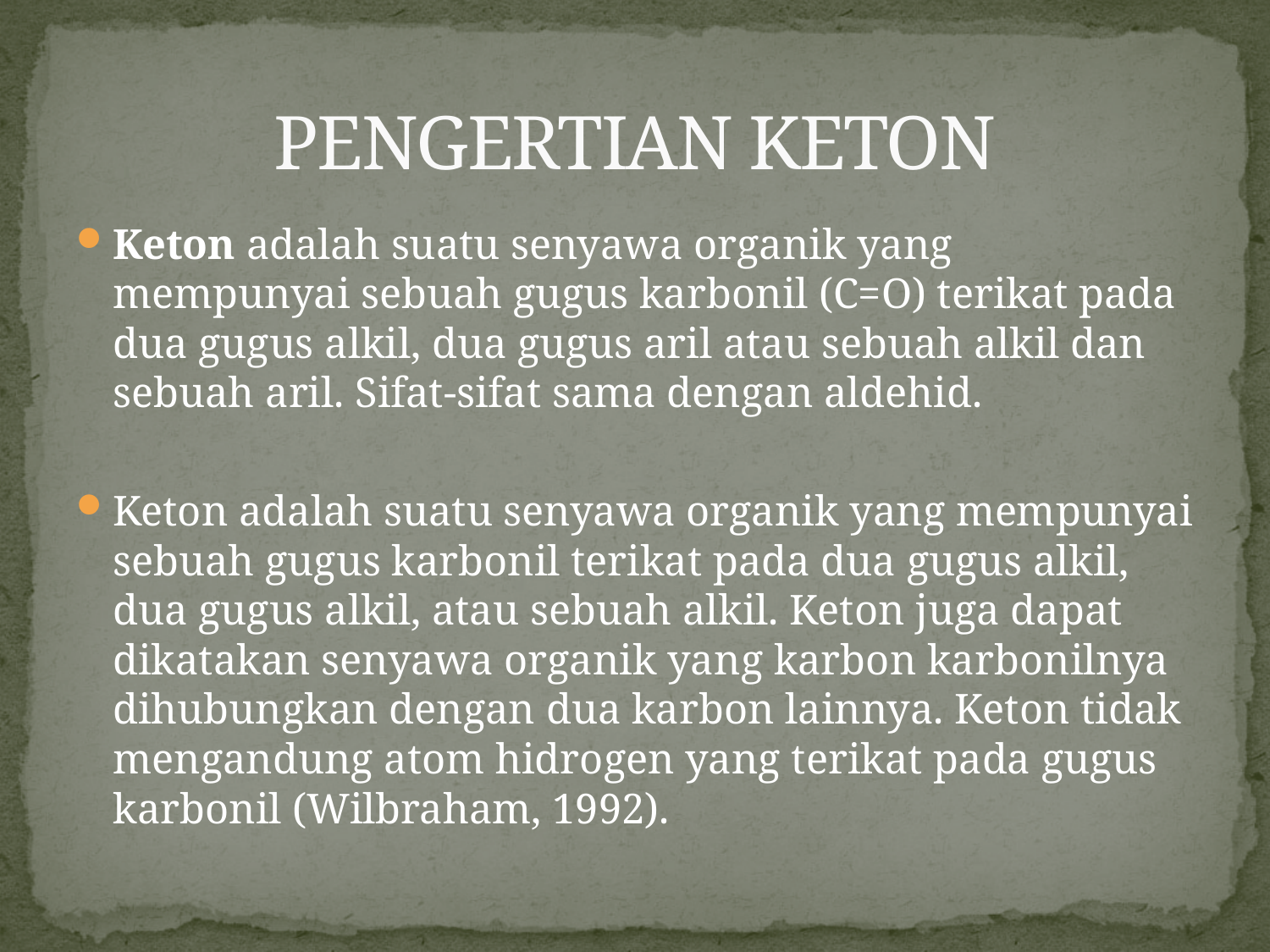

# PENGERTIAN KETON
Keton adalah suatu senyawa organik yang mempunyai sebuah gugus karbonil (C=O) terikat pada dua gugus alkil, dua gugus aril atau sebuah alkil dan sebuah aril. Sifat-sifat sama dengan aldehid.

Keton adalah suatu senyawa organik yang mempunyai sebuah gugus karbonil terikat pada dua gugus alkil, dua gugus alkil, atau sebuah alkil. Keton juga dapat dikatakan senyawa organik yang karbon karbonilnya dihubungkan dengan dua karbon lainnya. Keton tidak mengandung atom hidrogen yang terikat pada gugus karbonil (Wilbraham, 1992).